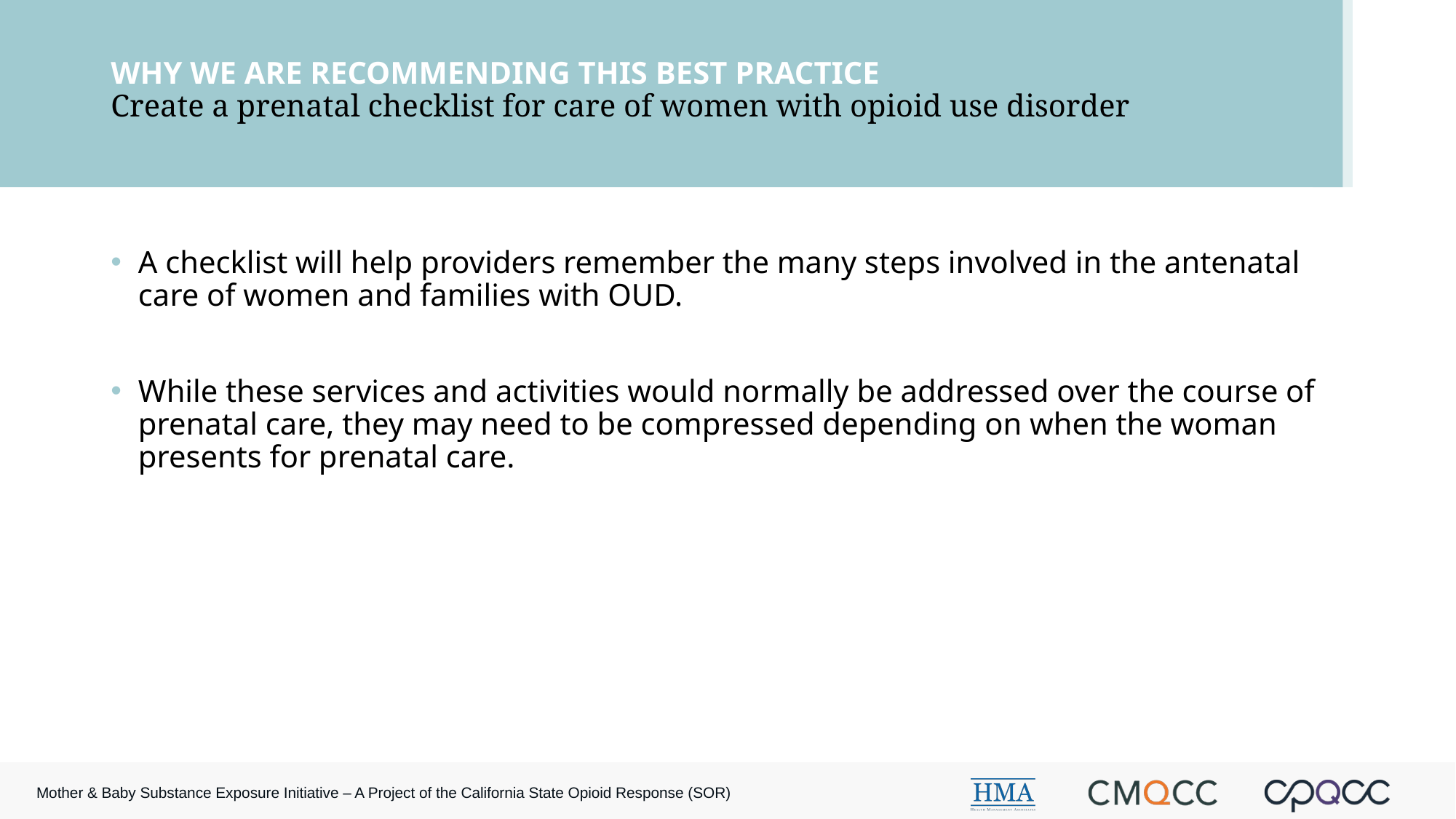

# WHY WE ARE RECOMMENDING THIS BEST PRACTICE Create a prenatal checklist for care of women with opioid use disorder
A checklist will help providers remember the many steps involved in the antenatal care of women and families with OUD.

While these services and activities would normally be addressed over the course of prenatal care, they may need to be compressed depending on when the woman presents for prenatal care.